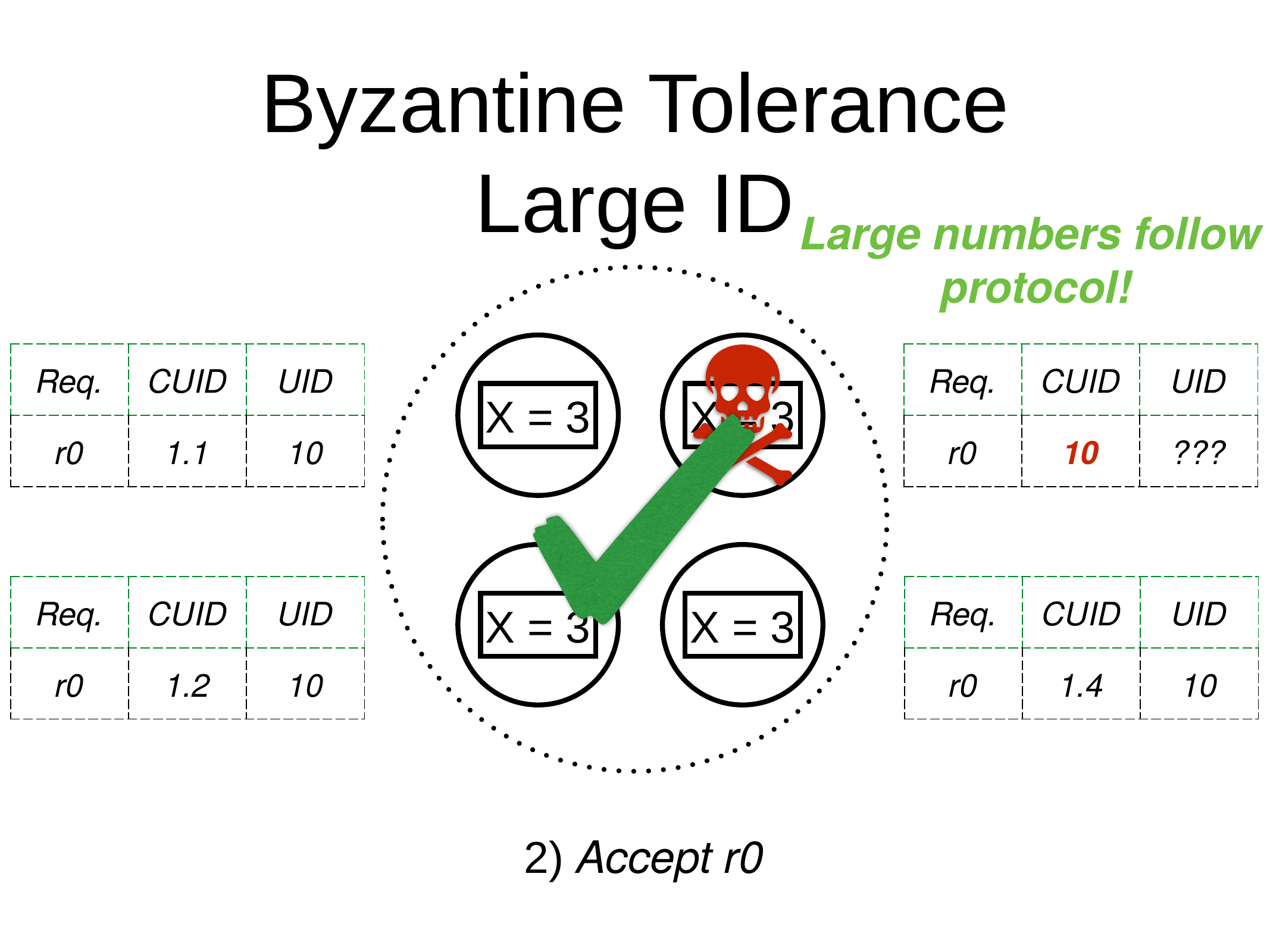

# Byzantine Tolerance
Large ID
Large numbers follow
protocol!

X = 3

X = 3
| Req. | CUID | UID |
| --- | --- | --- |
| r0 | 1.1 | 10 |
| Req. | CUID | UID |
| --- | --- | --- |
| r0 | 10 | ??? |

X = 3

X = 3
| Req. | CUID | UID |
| --- | --- | --- |
| r0 | 1.2 | 10 |
| Req. | CUID | UID |
| --- | --- | --- |
| r0 | 1.4 | 10 |
2) Accept r0